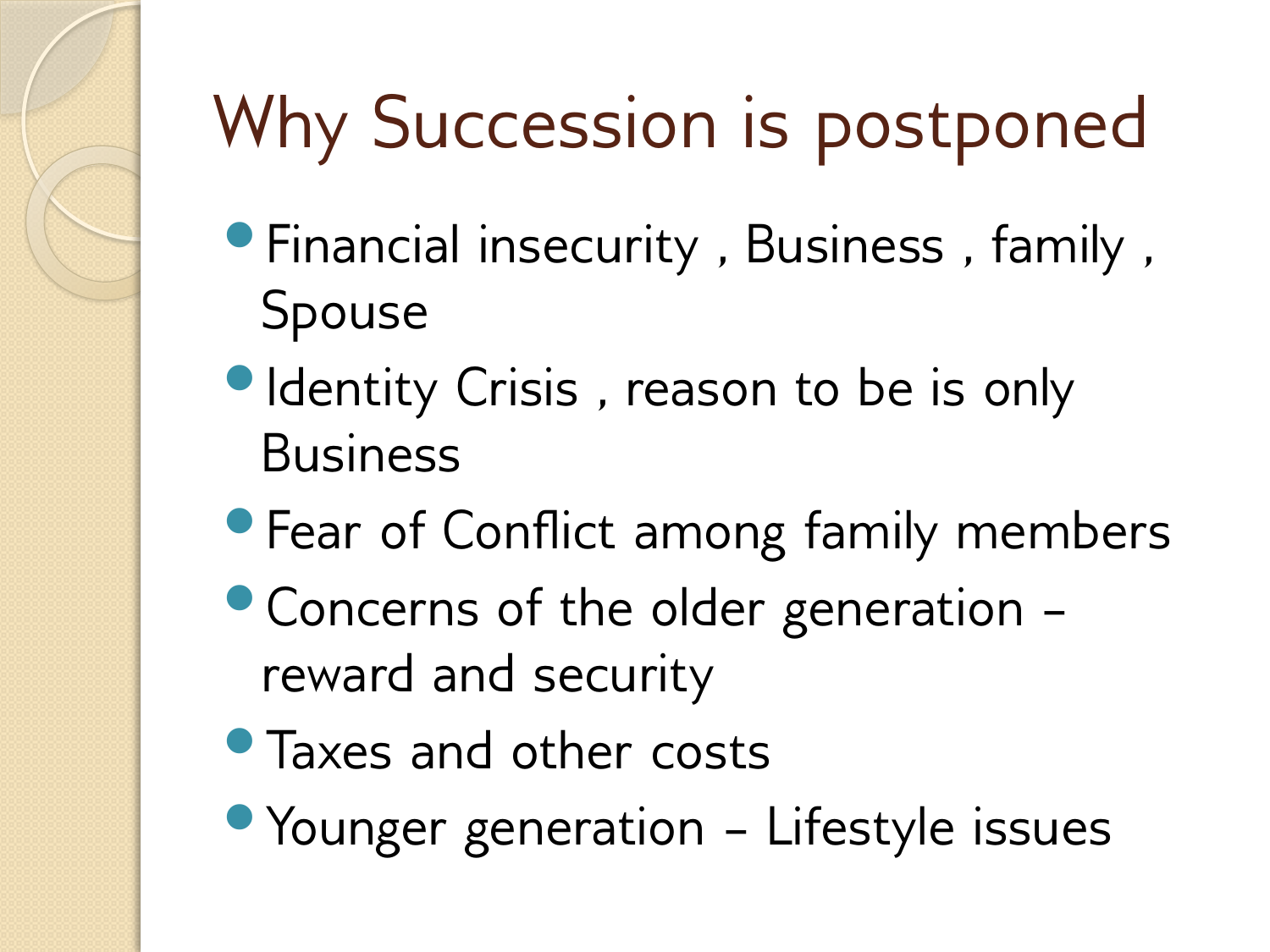

# Why Succession is postponed
Financial insecurity , Business , family , Spouse
Identity Crisis , reason to be is only Business
Fear of Conflict among family members
Concerns of the older generation – reward and security
Taxes and other costs
Younger generation – Lifestyle issues